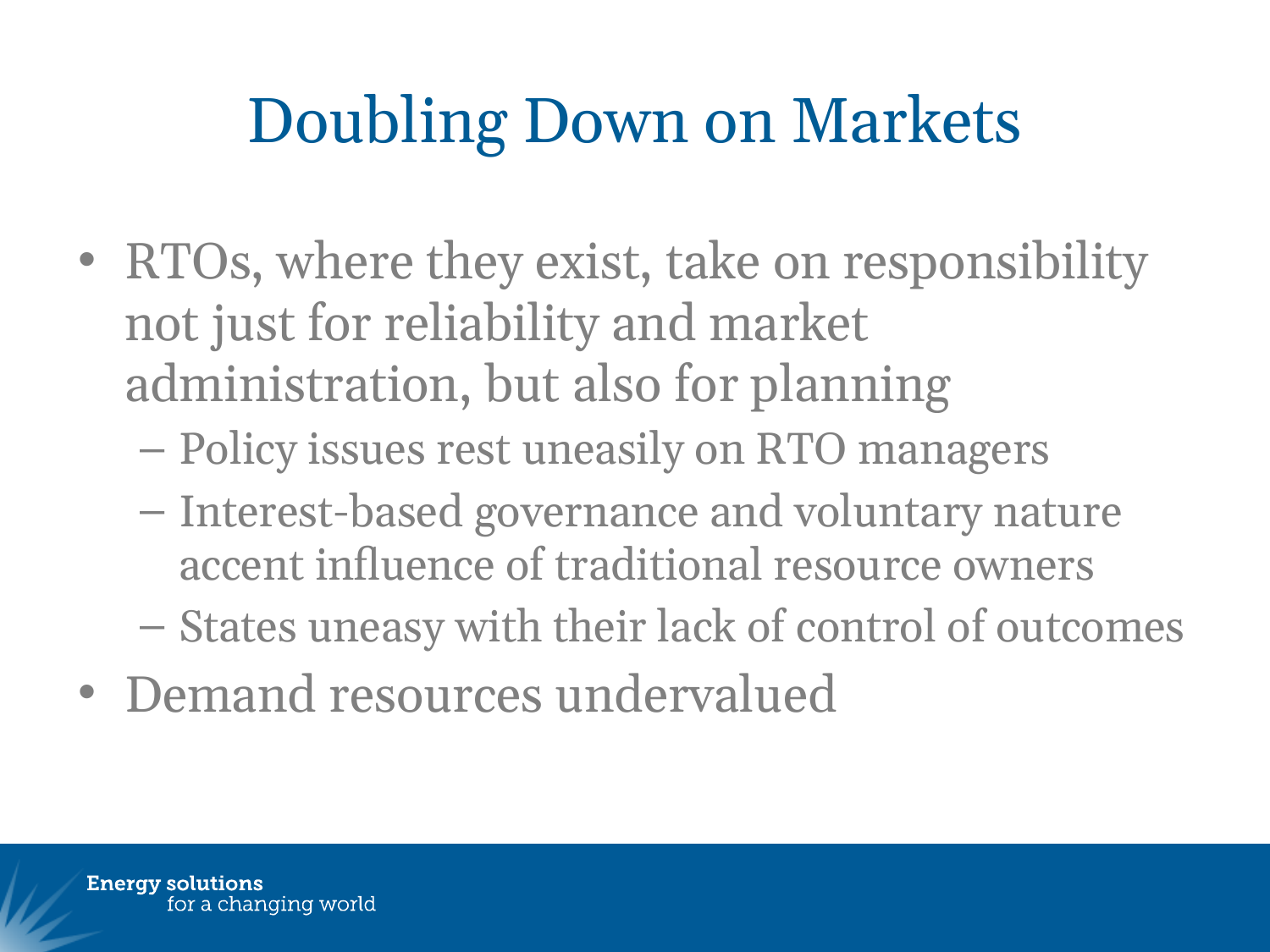

# Doubling Down on Markets
RTOs, where they exist, take on responsibility not just for reliability and market administration, but also for planning
Policy issues rest uneasily on RTO managers
Interest-based governance and voluntary nature accent influence of traditional resource owners
States uneasy with their lack of control of outcomes
Demand resources undervalued